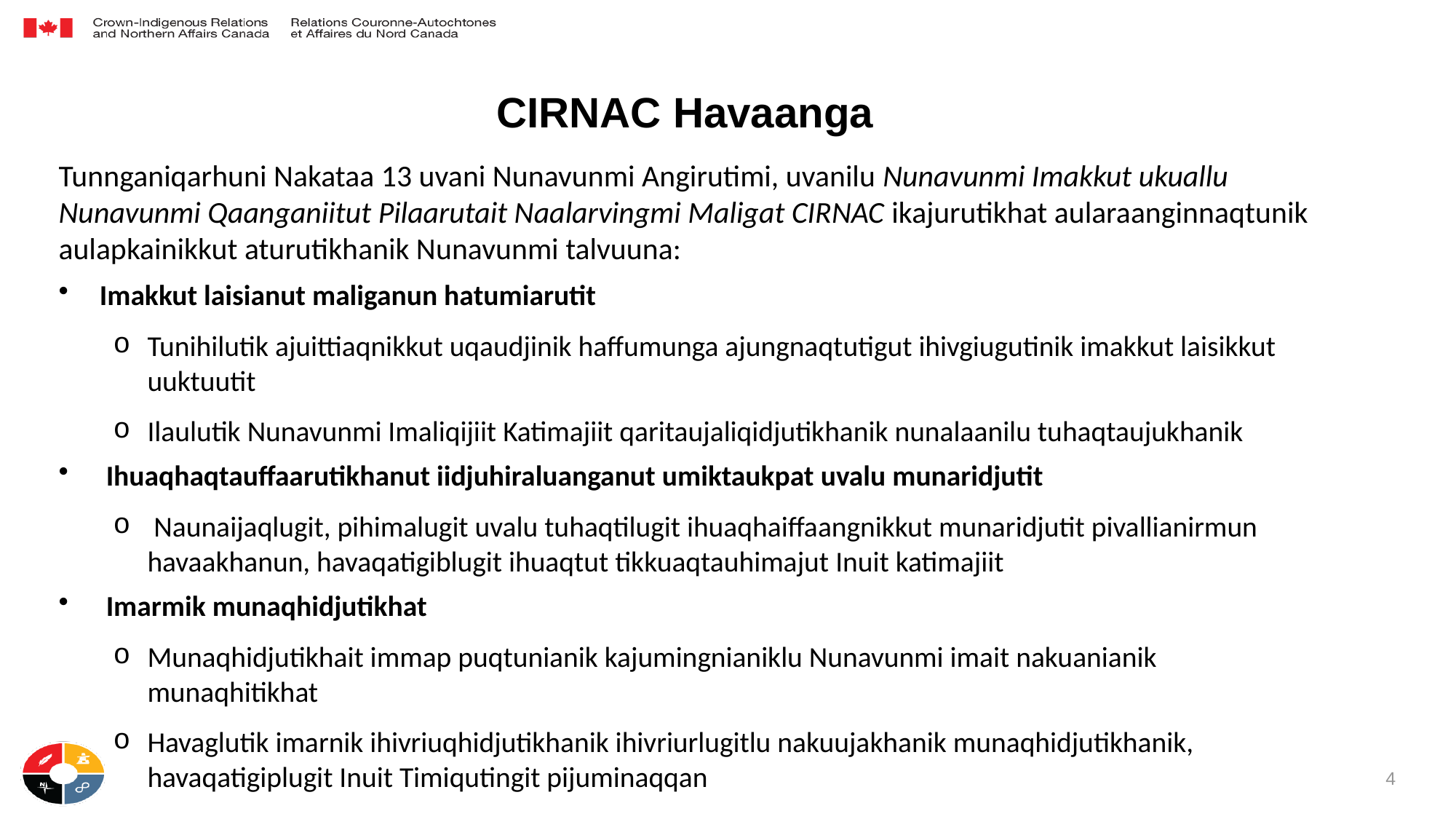

# CIRNAC Havaanga
Tunnganiqarhuni Nakataa 13 uvani Nunavunmi Angirutimi, uvanilu Nunavunmi Imakkut ukuallu Nunavunmi Qaanganiitut Pilaarutait Naalarvingmi Maligat CIRNAC ikajurutikhat aularaanginnaqtunik aulapkainikkut aturutikhanik Nunavunmi talvuuna:
Imakkut laisianut maliganun hatumiarutit
Tunihilutik ajuittiaqnikkut uqaudjinik haffumunga ajungnaqtutigut ihivgiugutinik imakkut laisikkut uuktuutit
Ilaulutik Nunavunmi Imaliqijiit Katimajiit qaritaujaliqidjutikhanik nunalaanilu tuhaqtaujukhanik
 Ihuaqhaqtauffaarutikhanut iidjuhiraluanganut umiktaukpat uvalu munaridjutit
 Naunaijaqlugit, pihimalugit uvalu tuhaqtilugit ihuaqhaiffaangnikkut munaridjutit pivallianirmun havaakhanun, havaqatigiblugit ihuaqtut tikkuaqtauhimajut Inuit katimajiit
 Imarmik munaqhidjutikhat
Munaqhidjutikhait immap puqtunianik kajumingnianiklu Nunavunmi imait nakuanianik munaqhitikhat
Havaglutik imarnik ihivriuqhidjutikhanik ihivriurlugitlu nakuujakhanik munaqhidjutikhanik, havaqatigiplugit Inuit Timiqutingit pijuminaqqan

4